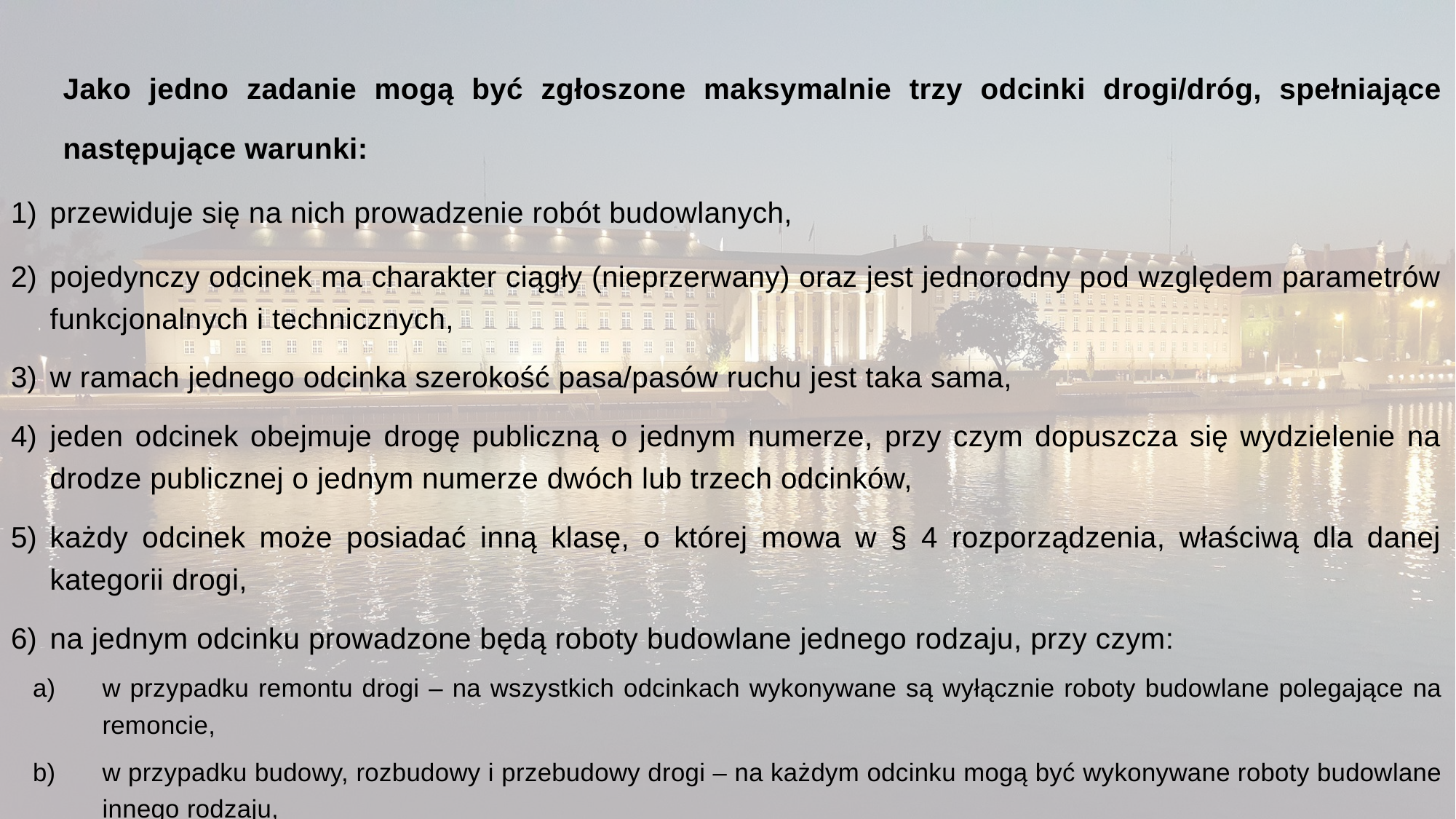

Jako jedno zadanie mogą być zgłoszone maksymalnie trzy odcinki drogi/dróg, spełniające następujące warunki:
przewiduje się na nich prowadzenie robót budowlanych,
pojedynczy odcinek ma charakter ciągły (nieprzerwany) oraz jest jednorodny pod względem parametrów funkcjonalnych i technicznych,
w ramach jednego odcinka szerokość pasa/pasów ruchu jest taka sama,
jeden odcinek obejmuje drogę publiczną o jednym numerze, przy czym dopuszcza się wydzielenie na drodze publicznej o jednym numerze dwóch lub trzech odcinków,
każdy odcinek może posiadać inną klasę, o której mowa w § 4 rozporządzenia, właściwą dla danej kategorii drogi,
na jednym odcinku prowadzone będą roboty budowlane jednego rodzaju, przy czym:
w przypadku remontu drogi – na wszystkich odcinkach wykonywane są wyłącznie roboty budowlane polegające na remoncie,
w przypadku budowy, rozbudowy i przebudowy drogi – na każdym odcinku mogą być wykonywane roboty budowlane innego rodzaju,